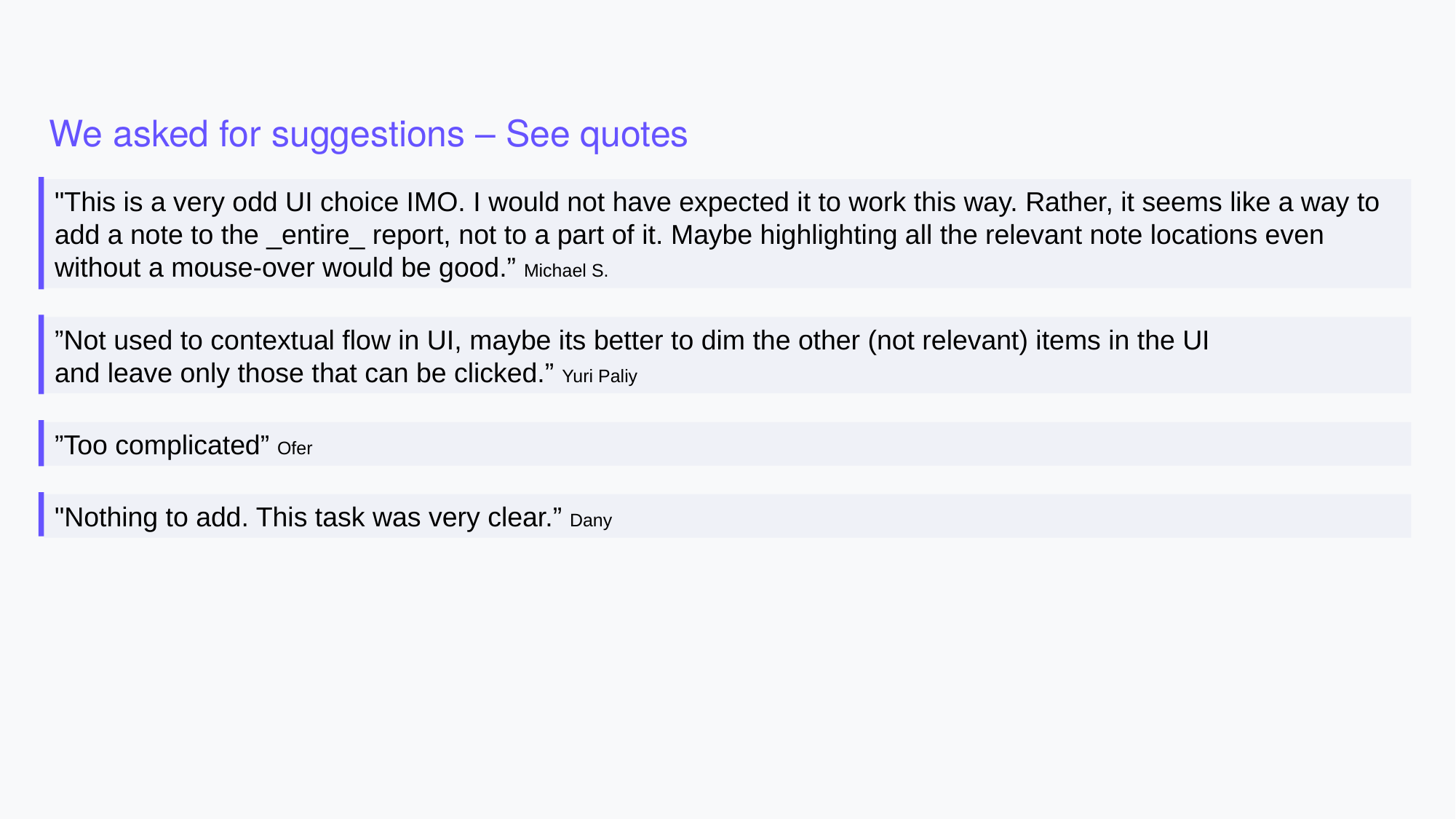

We asked for suggestions – See quotes

"This is a very odd UI choice IMO. I would not have expected it to work this way. Rather, it seems like a way to add a note to the _entire_ report, not to a part of it. Maybe highlighting all the relevant note locations even without a mouse-over would be good.” Michael S.

”Not used to contextual flow in UI, maybe its better to dim the other (not relevant) items in the UI
and leave only those that can be clicked.” Yuri Paliy

”Too complicated” Ofer

"Nothing to add. This task was very clear.” Dany